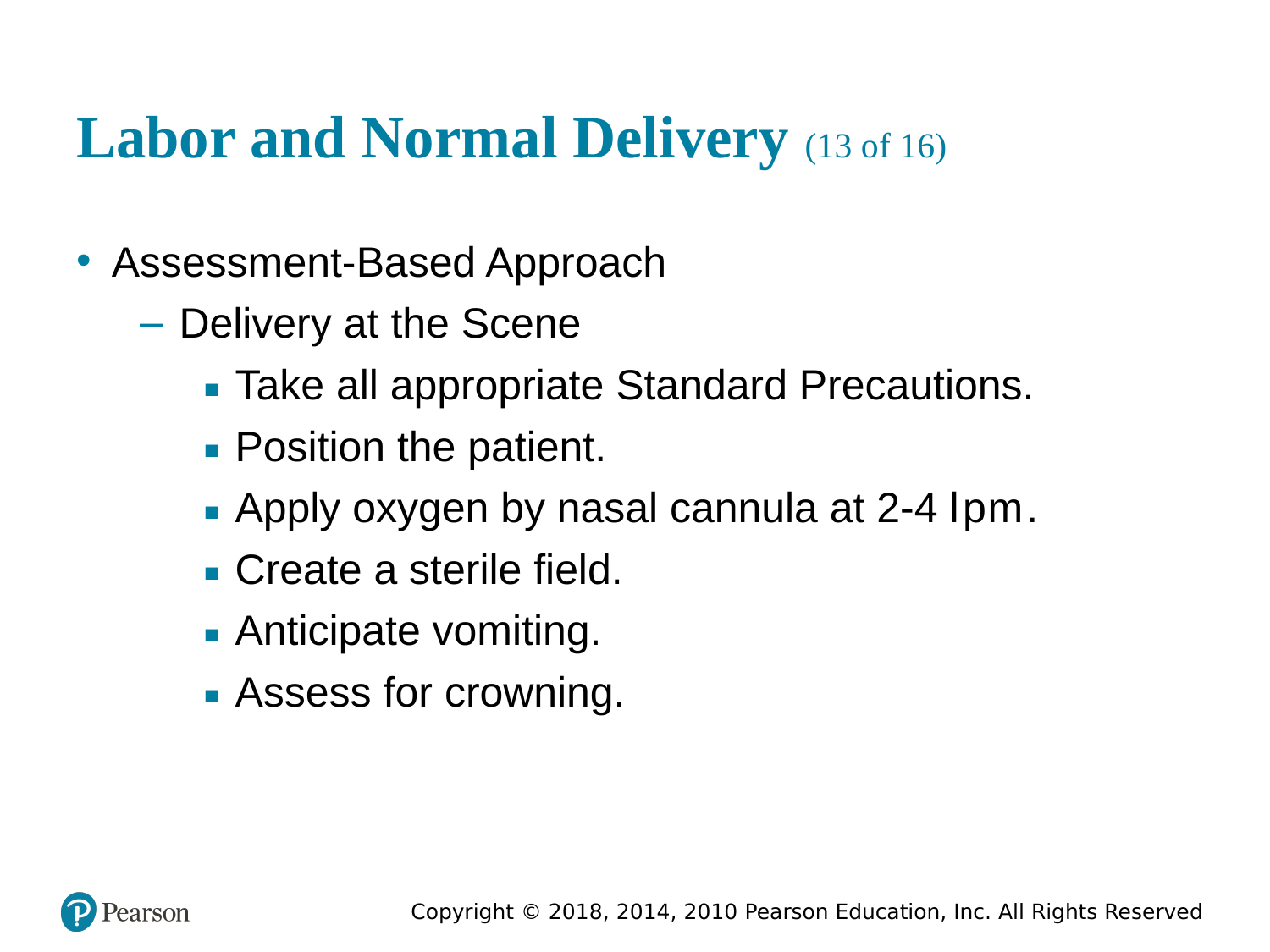

# Labor and Normal Delivery (13 of 16)
Assessment-Based Approach
Delivery at the Scene
Take all appropriate Standard Precautions.
Position the patient.
Apply oxygen by nasal cannula at 2-4 litersperminute.
Create a sterile field.
Anticipate vomiting.
Assess for crowning.